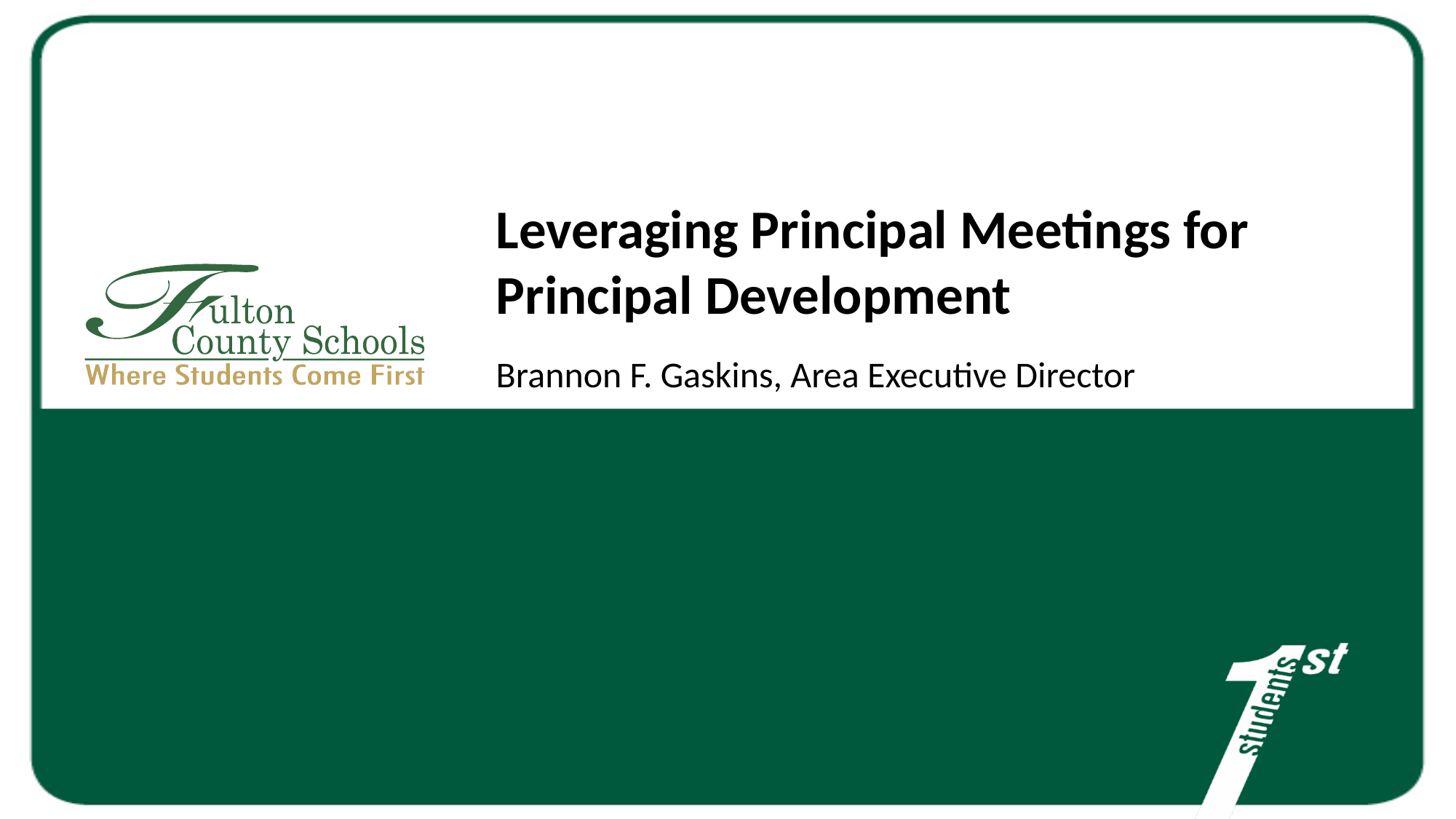

# Leveraging Principal Meetings for Principal Development
Brannon F. Gaskins, Area Executive Director